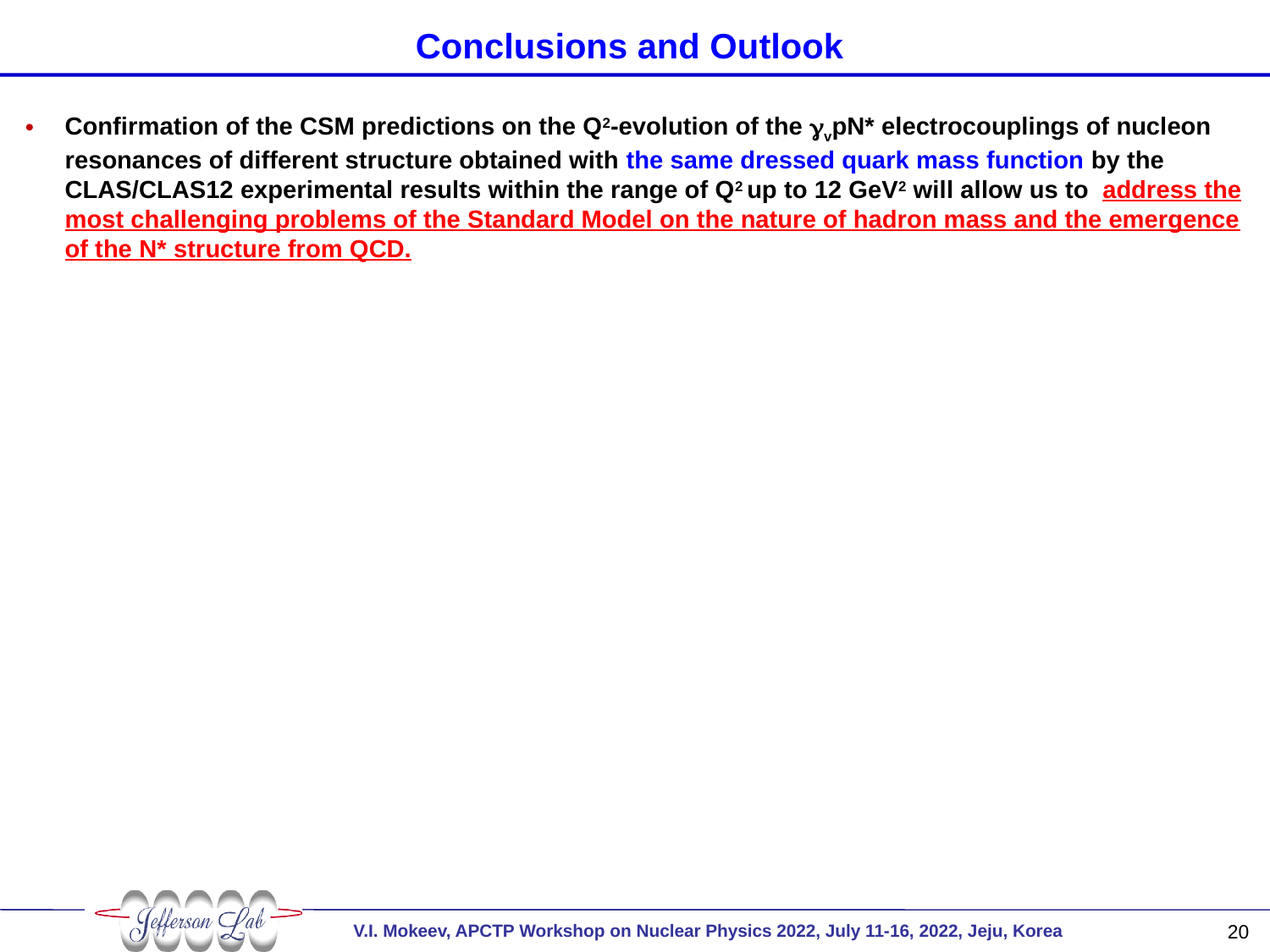

# Conclusions and Outlook

Confirmation of the CSM predictions on the Q2-evolution of the γvpN* electrocouplings of nucleon resonances of different structure obtained with the same dressed quark mass function by the CLAS/CLAS12 experimental results within the range of Q2 up to 12 GeV2 will allow us to  address the most challenging problems of the Standard Model on the nature of hadron mass and the emergence of the N* structure from QCD.

20